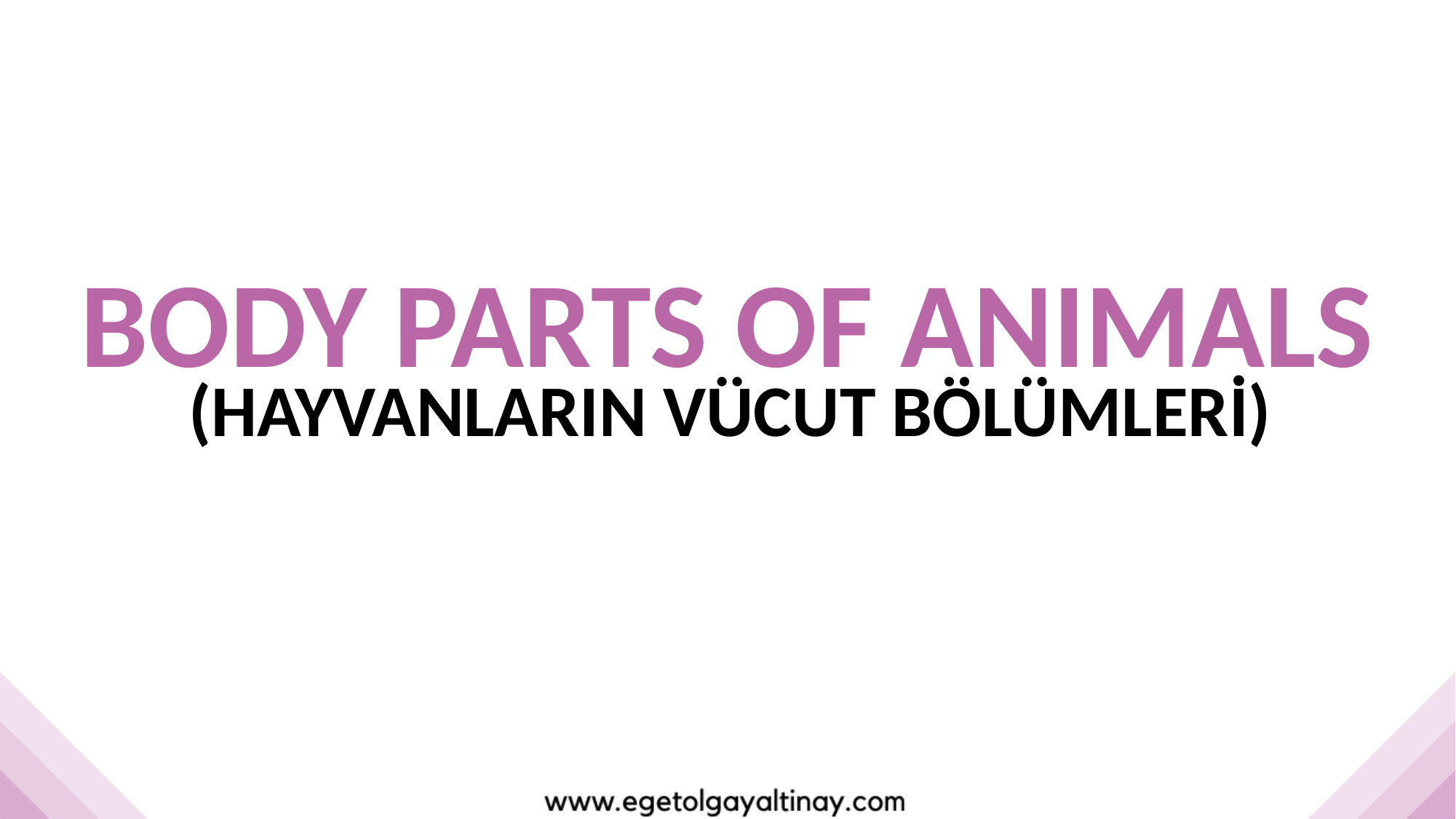

BODY PARTS OF ANIMALS
(HAYVANLARIN VÜCUT BÖLÜMLERİ)